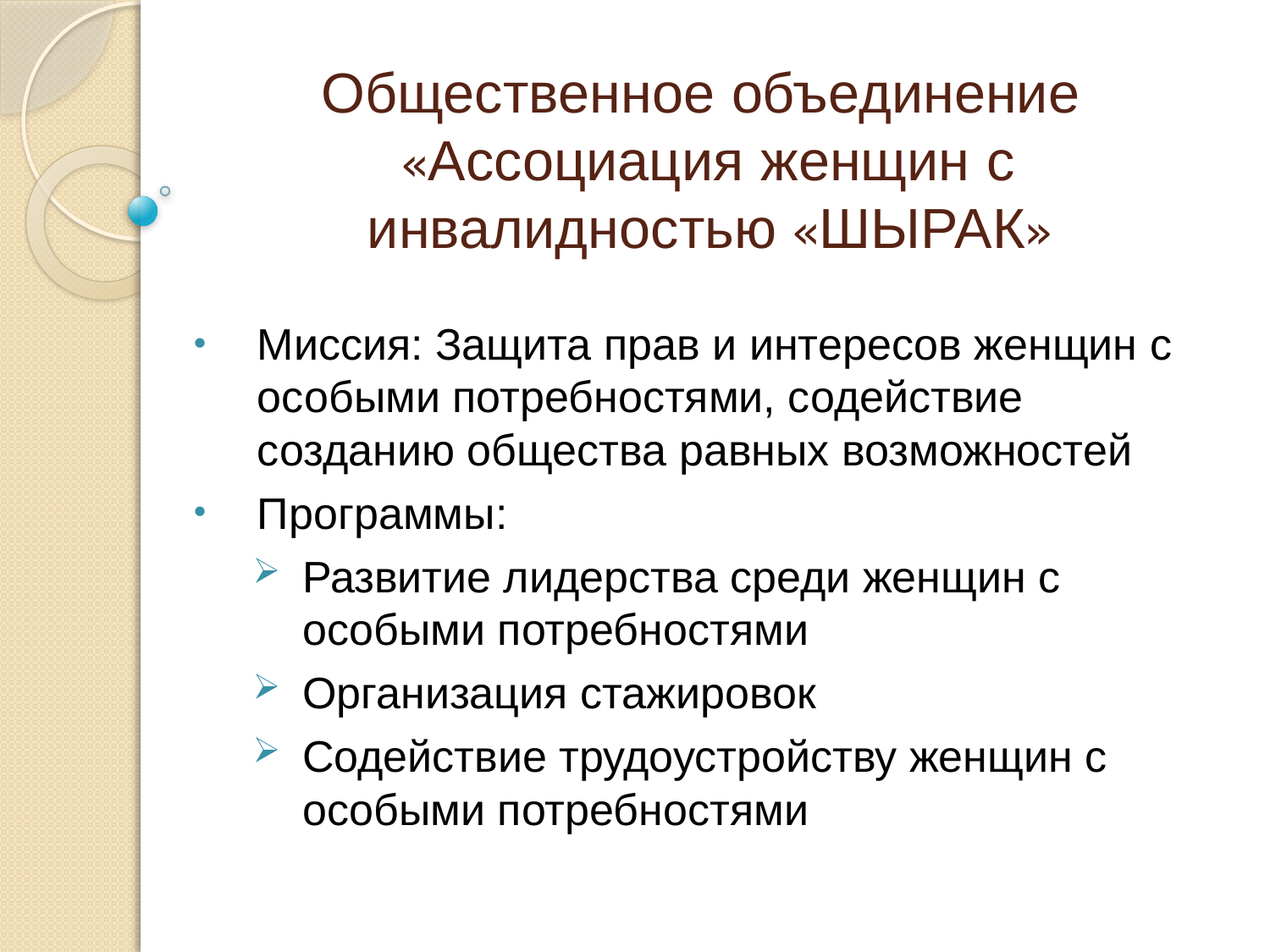

# Общественное объединение «Ассоциация женщин с инвалидностью «ШЫРАК»
Миссия: Защита прав и интересов женщин с особыми потребностями, содействие созданию общества равных возможностей
Программы:
Развитие лидерства среди женщин с особыми потребностями
Организация стажировок
Содействие трудоустройству женщин с особыми потребностями